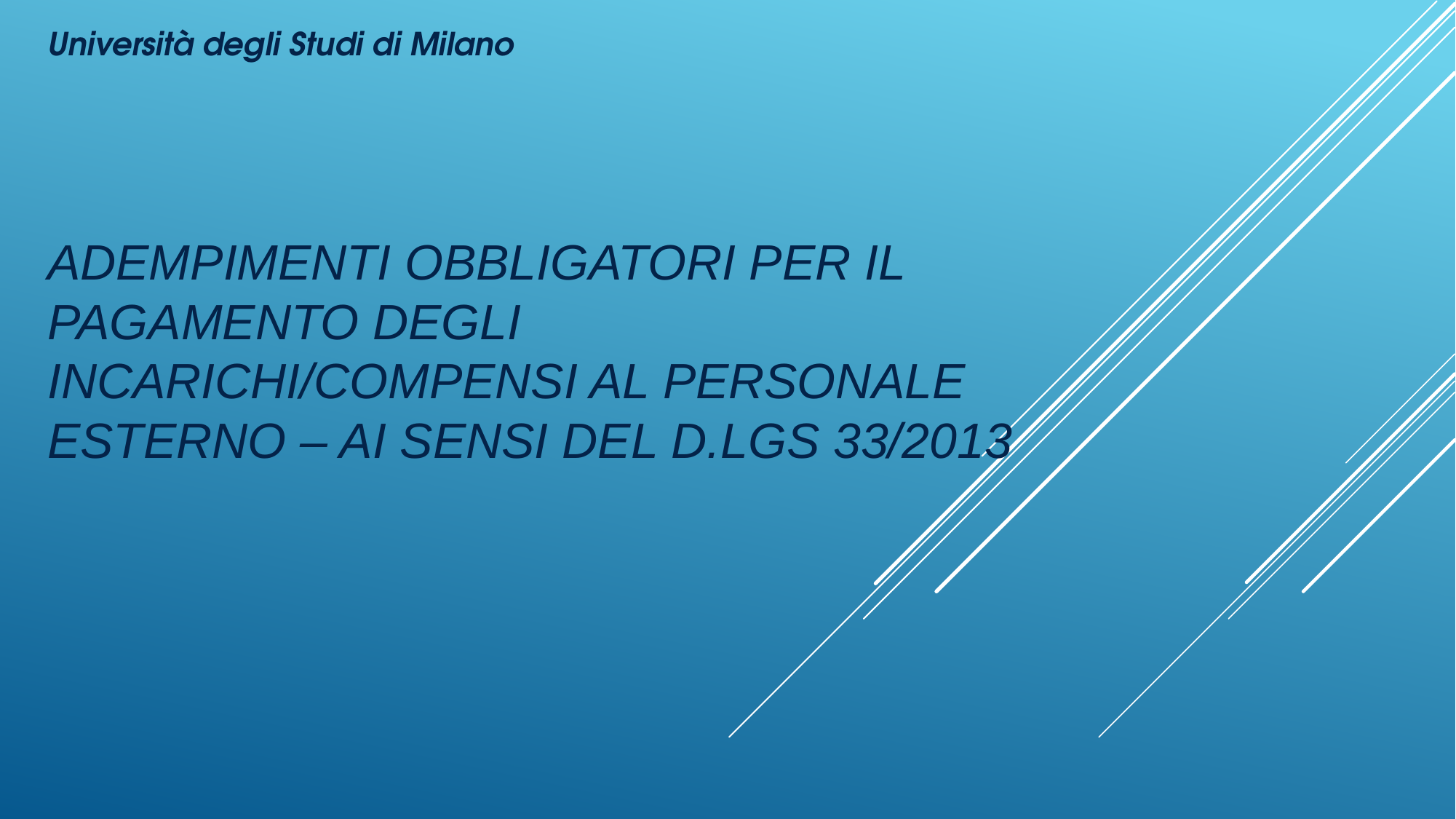

Università degli Studi di Milano
# Adempimenti obbligatori per il pagamento degli incarichi/compensi al personale esterno – AI SENSI DEL D.LGS 33/2013